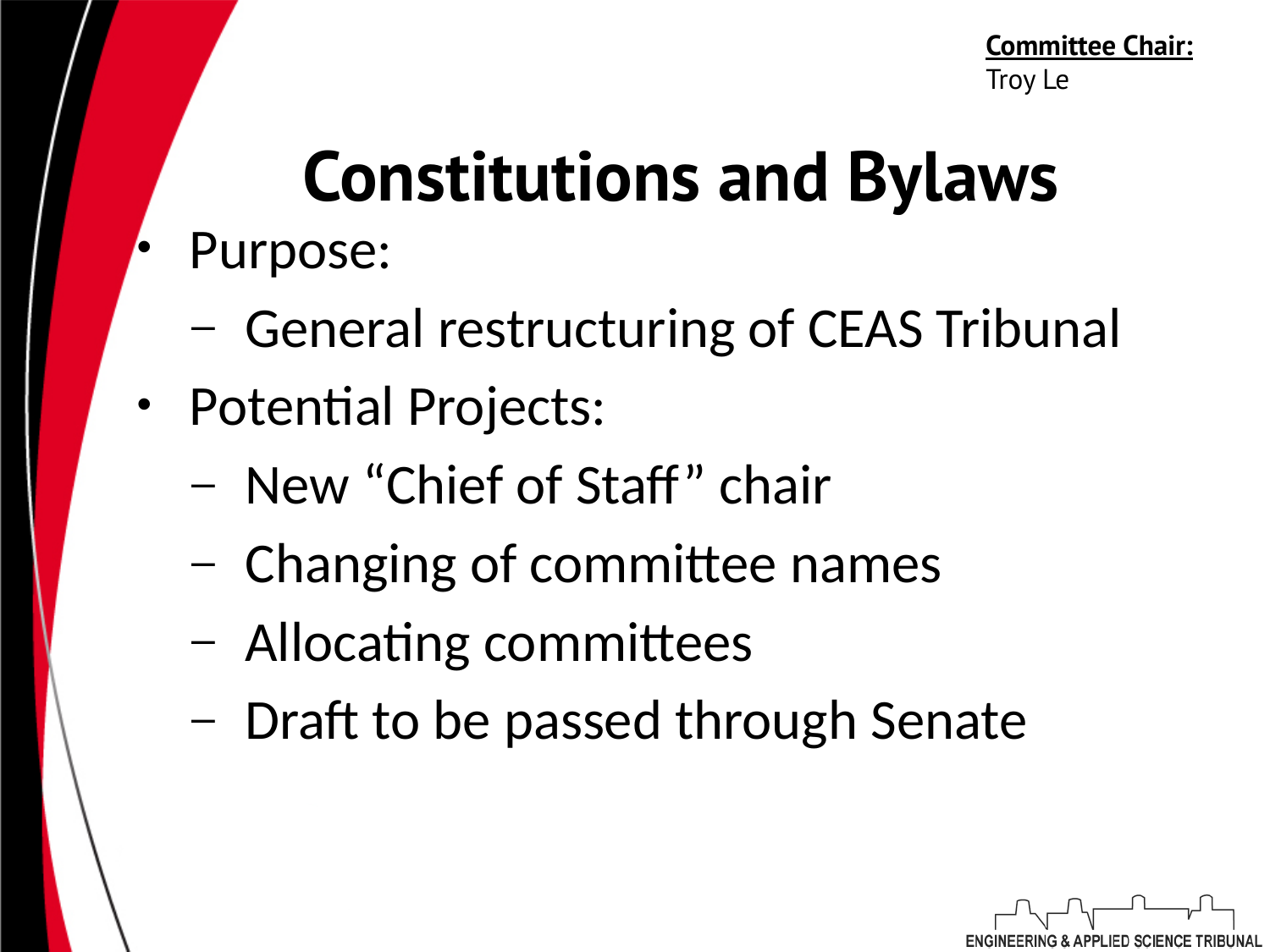

Committee Chair:
Troy Le
# Constitutions and Bylaws
Purpose:
General restructuring of CEAS Tribunal
Potential Projects:
New “Chief of Staff” chair
Changing of committee names
Allocating committees
Draft to be passed through Senate